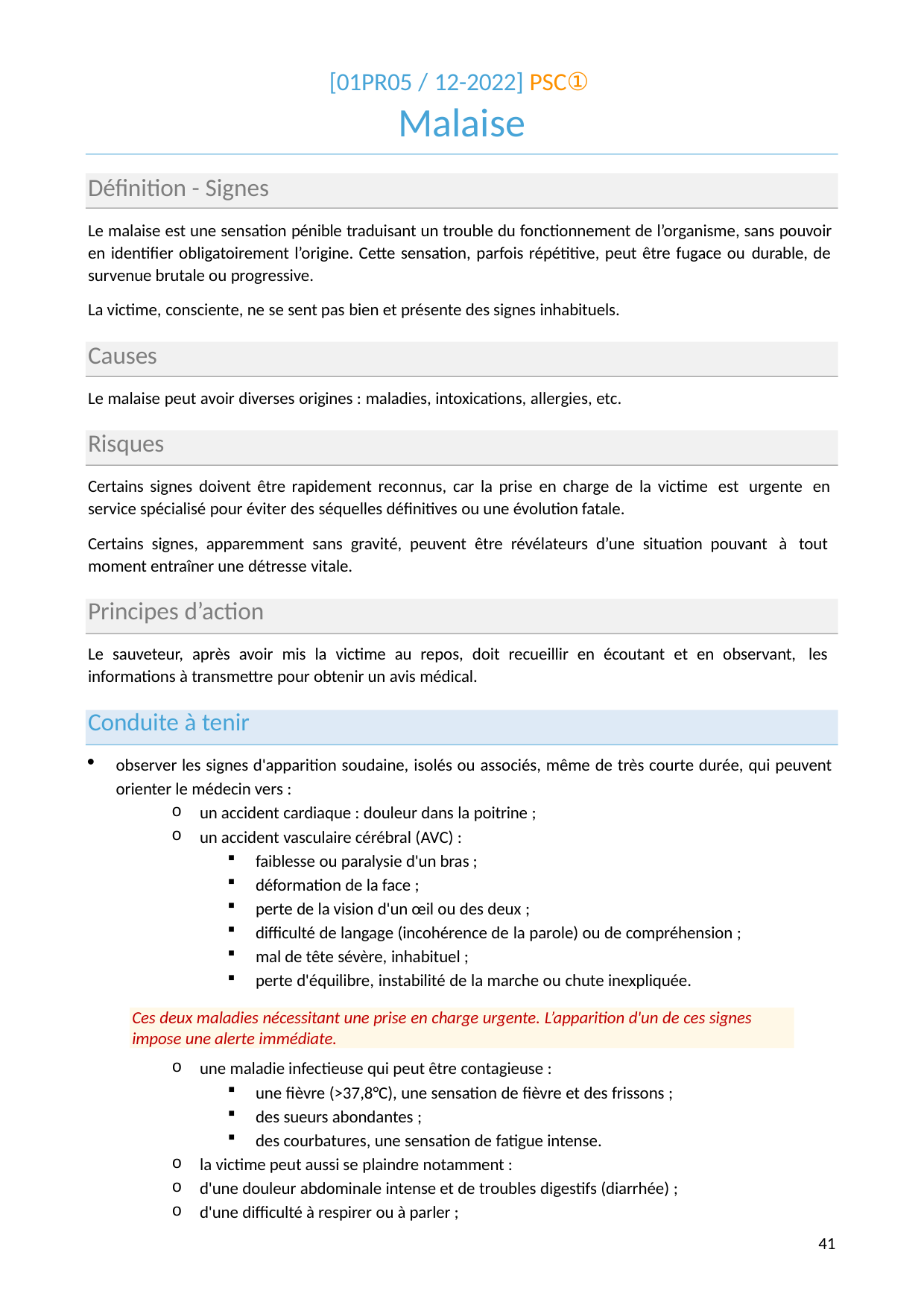

[01PR05 / 12-2022] PSC①
# Malaise

Définition - Signes
Le malaise est une sensation pénible traduisant un trouble du fonctionnement de l’organisme, sans pouvoir  en identifier obligatoirement l’origine. Cette sensation, parfois répétitive, peut être fugace ou durable, de  survenue brutale ou progressive.
La victime, consciente, ne se sent pas bien et présente des signes inhabituels.

Causes
Le malaise peut avoir diverses origines : maladies, intoxications, allergies, etc.

Risques
Certains signes doivent être rapidement reconnus, car la prise en charge de la victime est urgente en  service spécialisé pour éviter des séquelles définitives ou une évolution fatale.
Certains signes, apparemment sans gravité, peuvent être révélateurs d’une situation pouvant à tout  moment entraîner une détresse vitale.

Principes d’action
Le sauveteur, après avoir mis la victime au repos, doit recueillir en écoutant et en observant, les  informations à transmettre pour obtenir un avis médical.

Conduite à tenir
observer les signes d'apparition soudaine, isolés ou associés, même de très courte durée, qui peuvent  orienter le médecin vers :
un accident cardiaque : douleur dans la poitrine ;
un accident vasculaire cérébral (AVC) :
faiblesse ou paralysie d'un bras ;
déformation de la face ;
perte de la vision d'un œil ou des deux ;
difficulté de langage (incohérence de la parole) ou de compréhension ;
mal de tête sévère, inhabituel ;
perte d'équilibre, instabilité de la marche ou chute inexpliquée.

Ces deux maladies nécessitant une prise en charge urgente. L’apparition d'un de ces signes
impose une alerte immédiate.
une maladie infectieuse qui peut être contagieuse :
une fièvre (>37,8°C), une sensation de fièvre et des frissons ;
des sueurs abondantes ;
des courbatures, une sensation de fatigue intense.
la victime peut aussi se plaindre notamment :
d'une douleur abdominale intense et de troubles digestifs (diarrhée) ;
d'une difficulté à respirer ou à parler ;
41